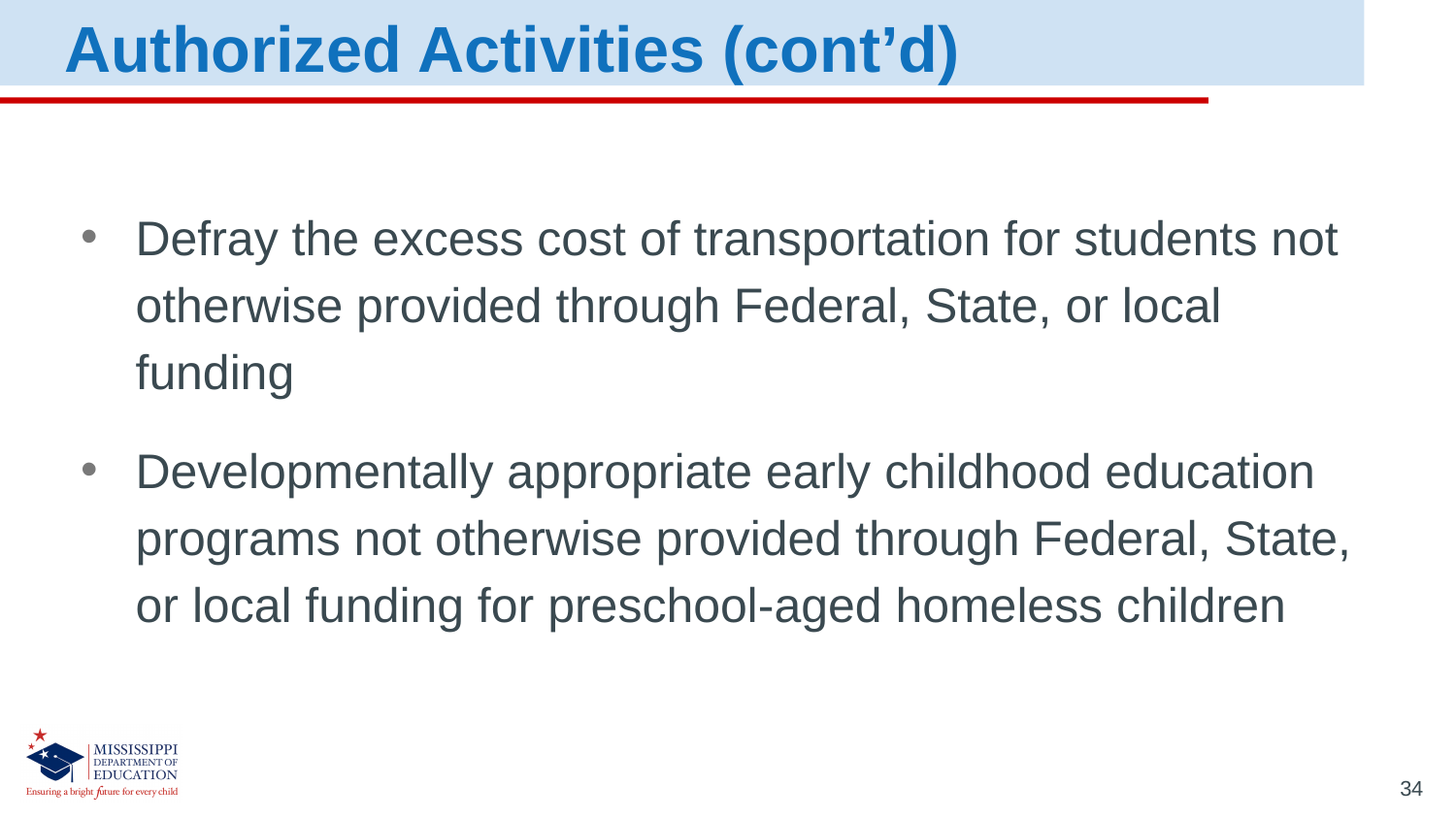

Authorized Activities (cont’d)
Defray the excess cost of transportation for students not otherwise provided through Federal, State, or local funding
Developmentally appropriate early childhood education programs not otherwise provided through Federal, State, or local funding for preschool-aged homeless children
34